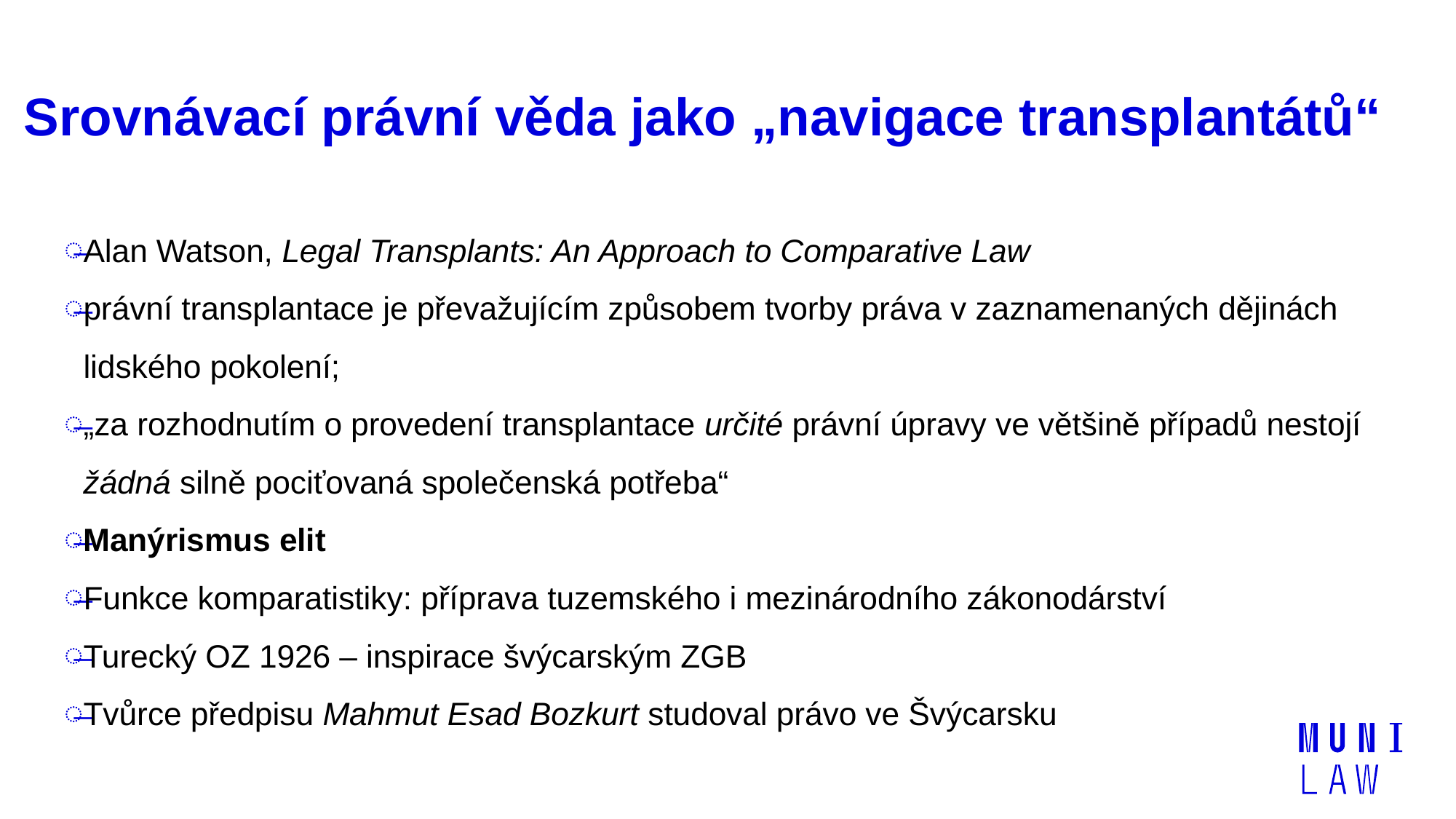

# Srovnávací právní věda jako „navigace transplantátů“
Alan Watson, Legal Transplants: An Approach to Comparative Law
právní transplantace je převažujícím způsobem tvorby práva v zaznamenaných dějinách lidského pokolení;
„za rozhodnutím o provedení transplantace určité právní úpravy ve většině případů nestojí žádná silně pociťovaná společenská potřeba“
Manýrismus elit
Funkce komparatistiky: příprava tuzemského i mezinárodního zákonodárství
Turecký OZ 1926 – inspirace švýcarským ZGB
Tvůrce předpisu Mahmut Esad Bozkurt studoval právo ve Švýcarsku